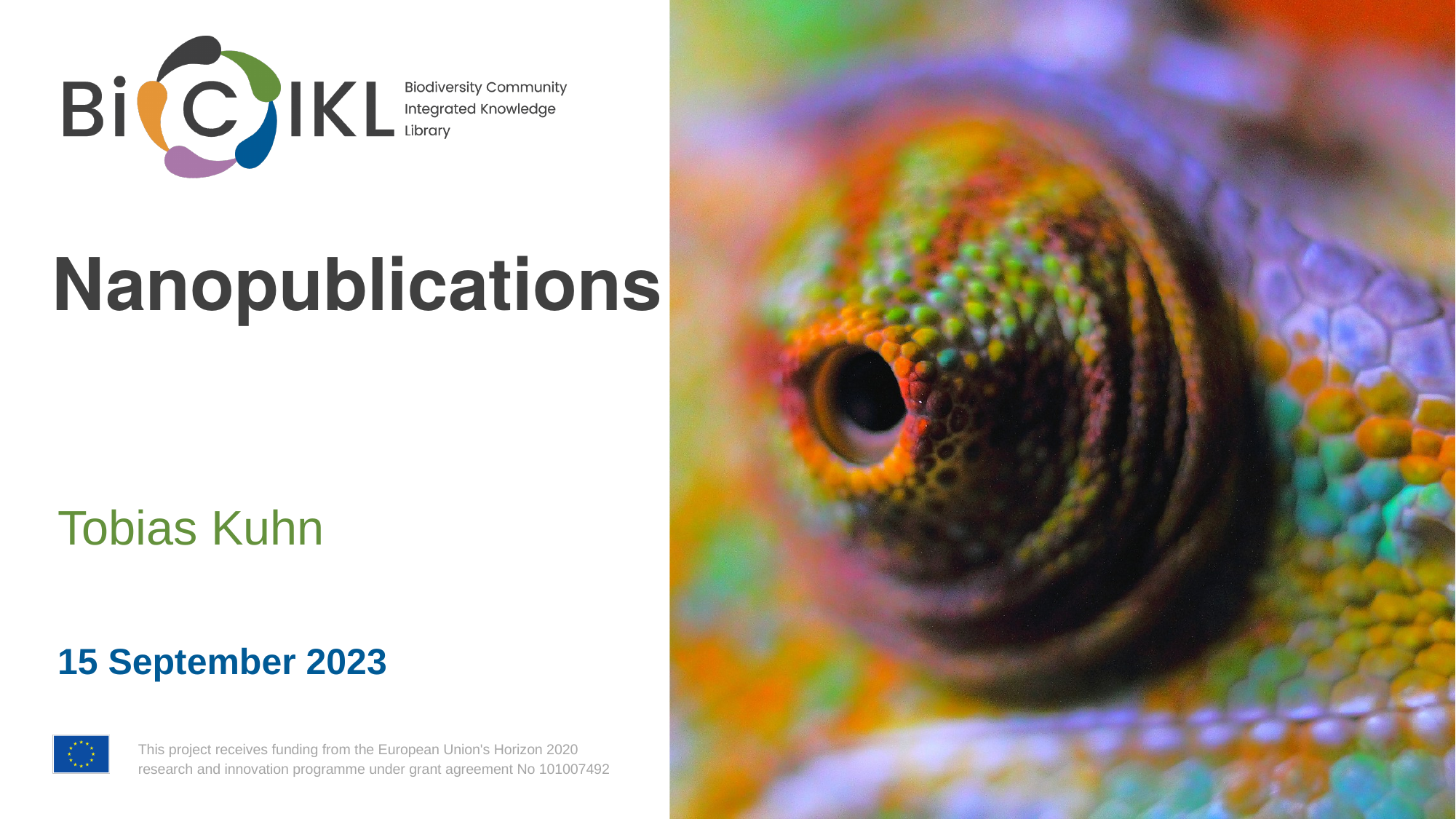

# Nanopublications
Tobias Kuhn
15 September 2023